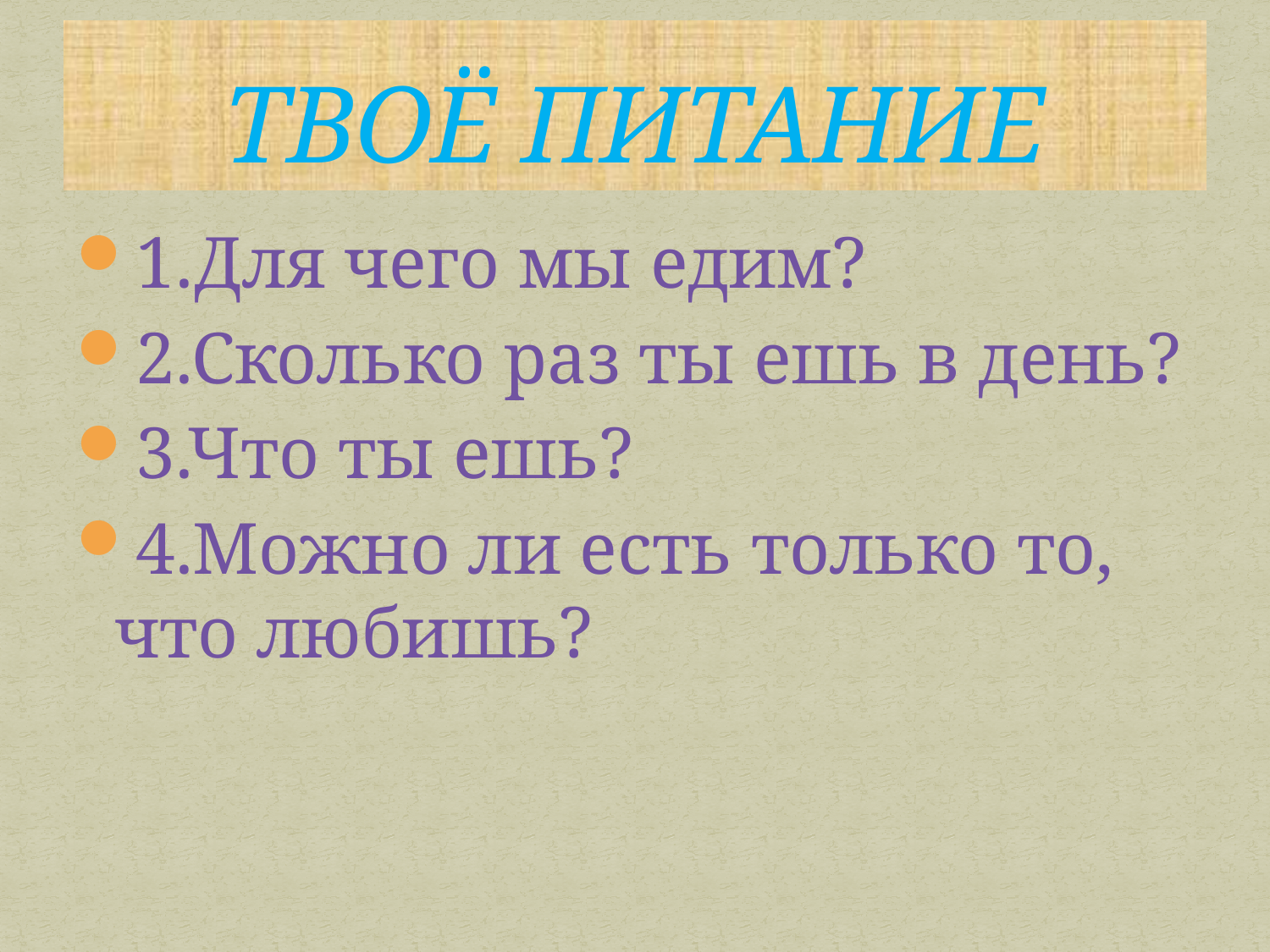

# ТВОЁ ПИТАНИЕ
1.Для чего мы едим?
2.Сколько раз ты ешь в день?
3.Что ты ешь?
4.Можно ли есть только то, что любишь?